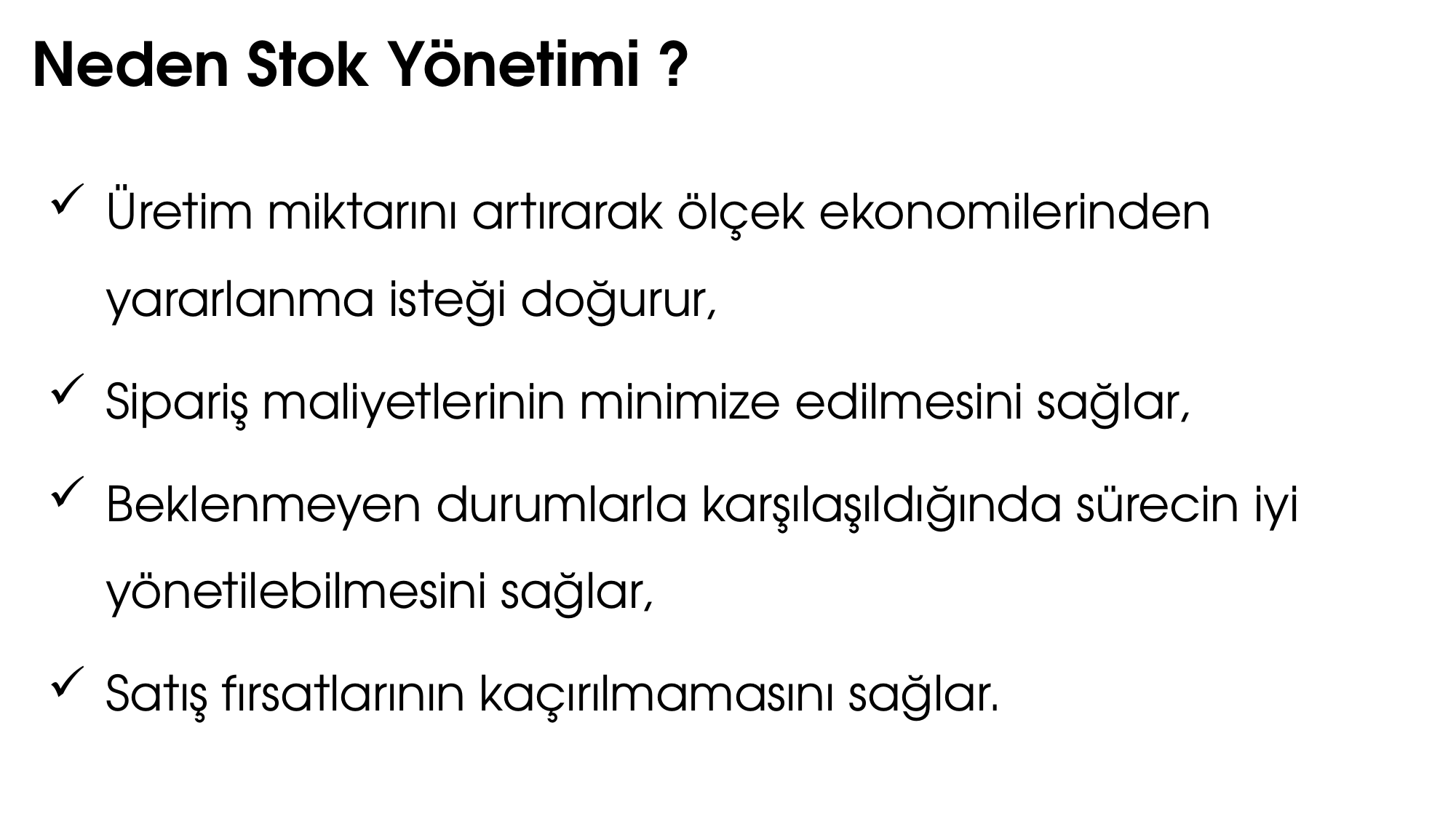

# Neden Stok Yönetimi ?
Üretim miktarını artırarak ölçek ekonomilerinden yararlanma isteği doğurur,
Sipariş maliyetlerinin minimize edilmesini sağlar,
Beklenmeyen durumlarla karşılaşıldığında sürecin iyi yönetilebilmesini sağlar,
Satış fırsatlarının kaçırılmamasını sağlar.